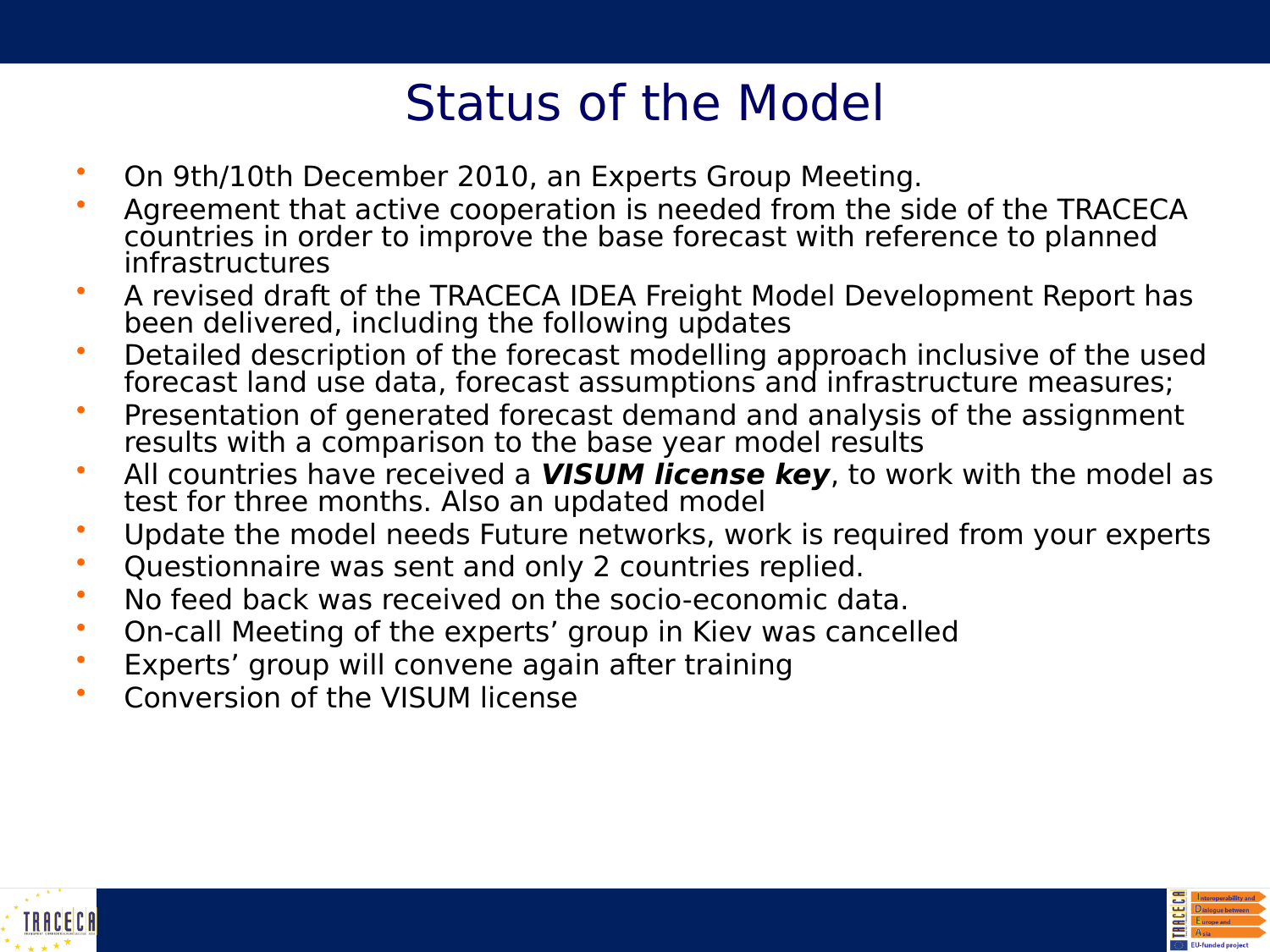

Status of the Model
On 9th/10th December 2010, an Experts Group Meeting.
Agreement that active cooperation is needed from the side of the TRACECA countries in order to improve the base forecast with reference to planned infrastructures
A revised draft of the TRACECA IDEA Freight Model Development Report has been delivered, including the following updates
Detailed description of the forecast modelling approach inclusive of the used forecast land use data, forecast assumptions and infrastructure measures;
Presentation of generated forecast demand and analysis of the assignment results with a comparison to the base year model results
All countries have received a VISUM license key, to work with the model as test for three months. Also an updated model
Update the model needs Future networks, work is required from your experts
Questionnaire was sent and only 2 countries replied.
No feed back was received on the socio-economic data.
On-call Meeting of the experts’ group in Kiev was cancelled
Experts’ group will convene again after training
Conversion of the VISUM license